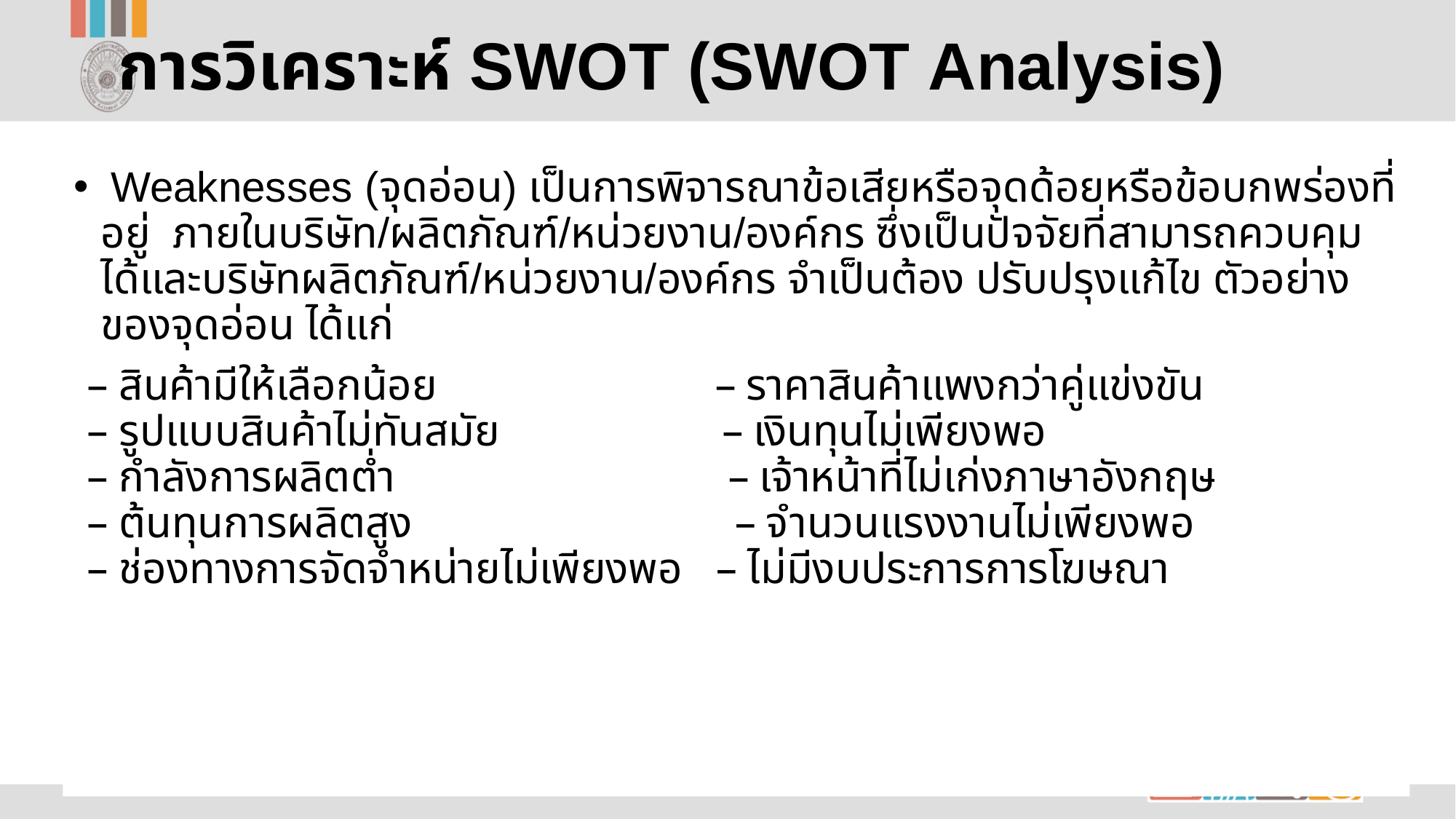

# การวิเคราะห์ SWOT (SWOT Analysis)
 Weaknesses (จุดอ่อน) เป็นการพิจารณาข้อเสียหรือจุดด้อยหรือข้อบกพร่องที่อยู่  ภายในบริษัท/ผลิตภัณฑ์/หน่วยงาน/องค์กร ซึ่งเป็นปัจจัยที่สามารถควบคุมได้และบริษัทผลิตภัณฑ์/หน่วยงาน/องค์กร จำเป็นต้อง ปรับปรุงแก้ไข ตัวอย่างของจุดอ่อน ได้แก่
– สินค้ามีให้เลือกน้อย                         – ราคาสินค้าแพงกว่าคู่แข่งขัน
– รูปแบบสินค้าไม่ทันสมัย                    – เงินทุนไม่เพียงพอ
– กำลังการผลิตต่ำ                              – เจ้าหน้าที่ไม่เก่งภาษาอังกฤษ
– ต้นทุนการผลิตสูง                             – จำนวนแรงงานไม่เพียงพอ
– ช่องทางการจัดจำหน่ายไม่เพียงพอ   – ไม่มีงบประการการโฆษณา